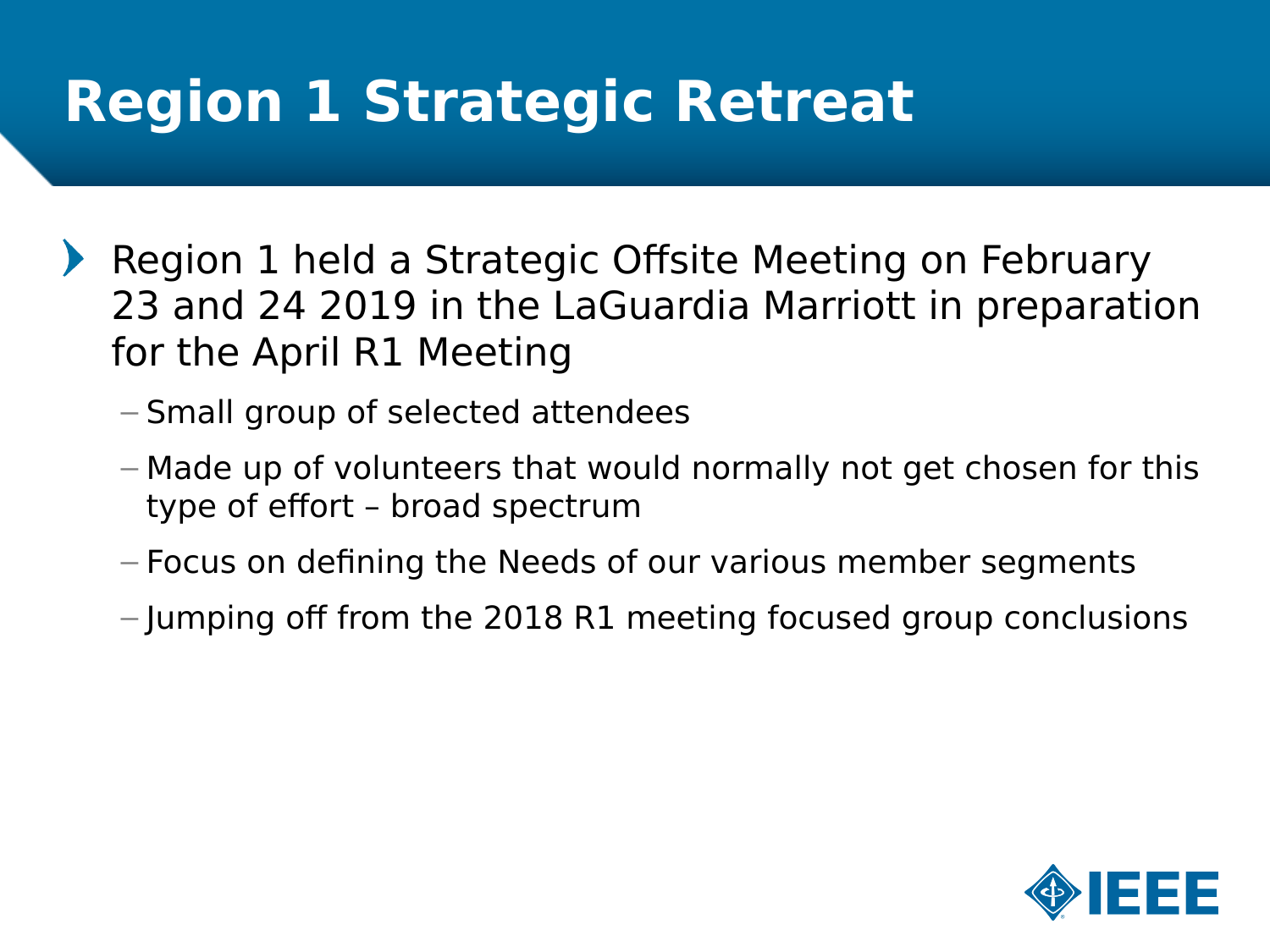

# Region 1 Strategic Retreat
Region 1 held a Strategic Offsite Meeting on February 23 and 24 2019 in the LaGuardia Marriott in preparation for the April R1 Meeting
Small group of selected attendees
Made up of volunteers that would normally not get chosen for this type of effort – broad spectrum
Focus on defining the Needs of our various member segments
Jumping off from the 2018 R1 meeting focused group conclusions